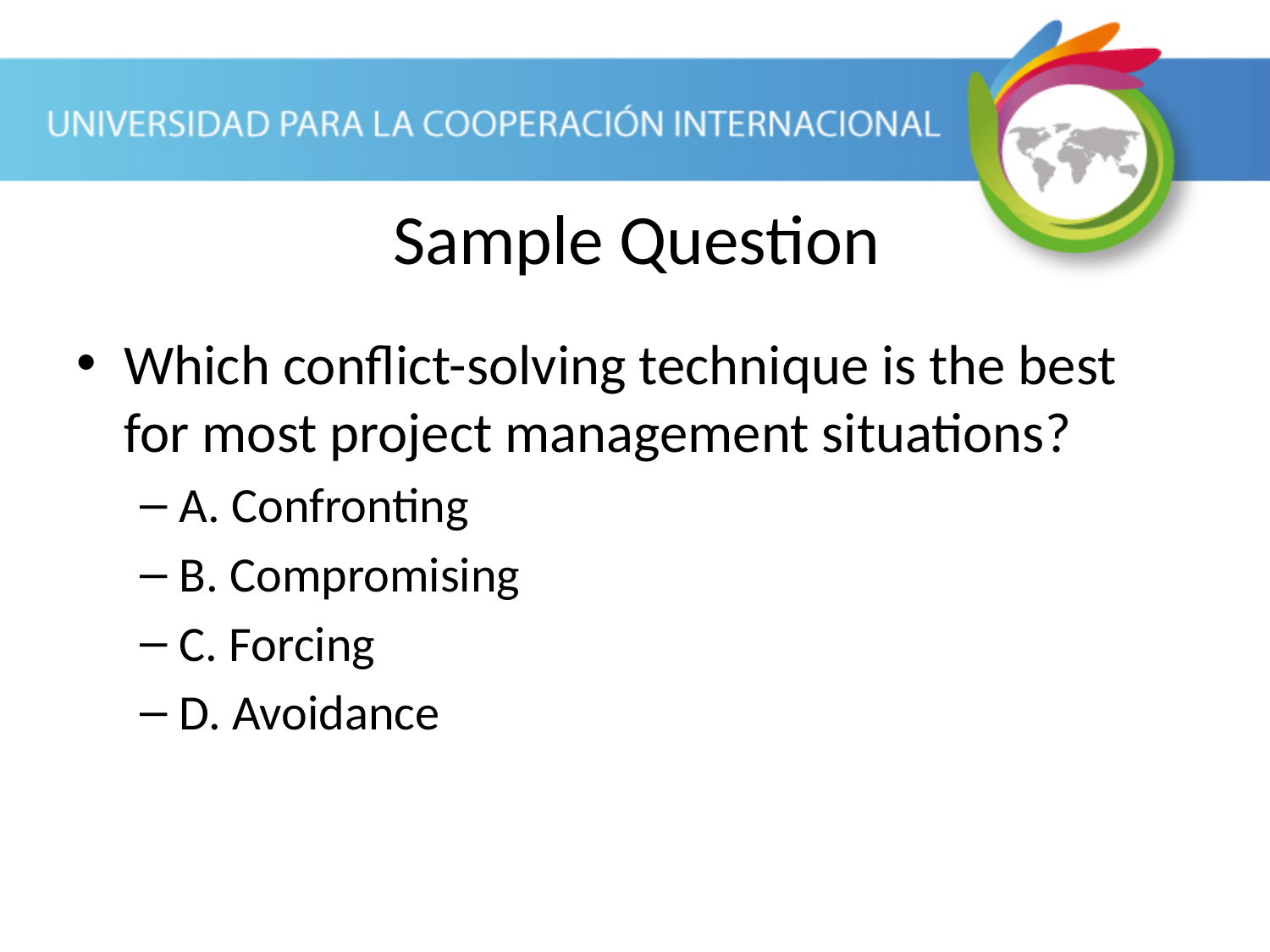

Sample Question
Which conflict-solving technique is the best for most project management situations?
A. Confronting
B. Compromising
C. Forcing
D. Avoidance